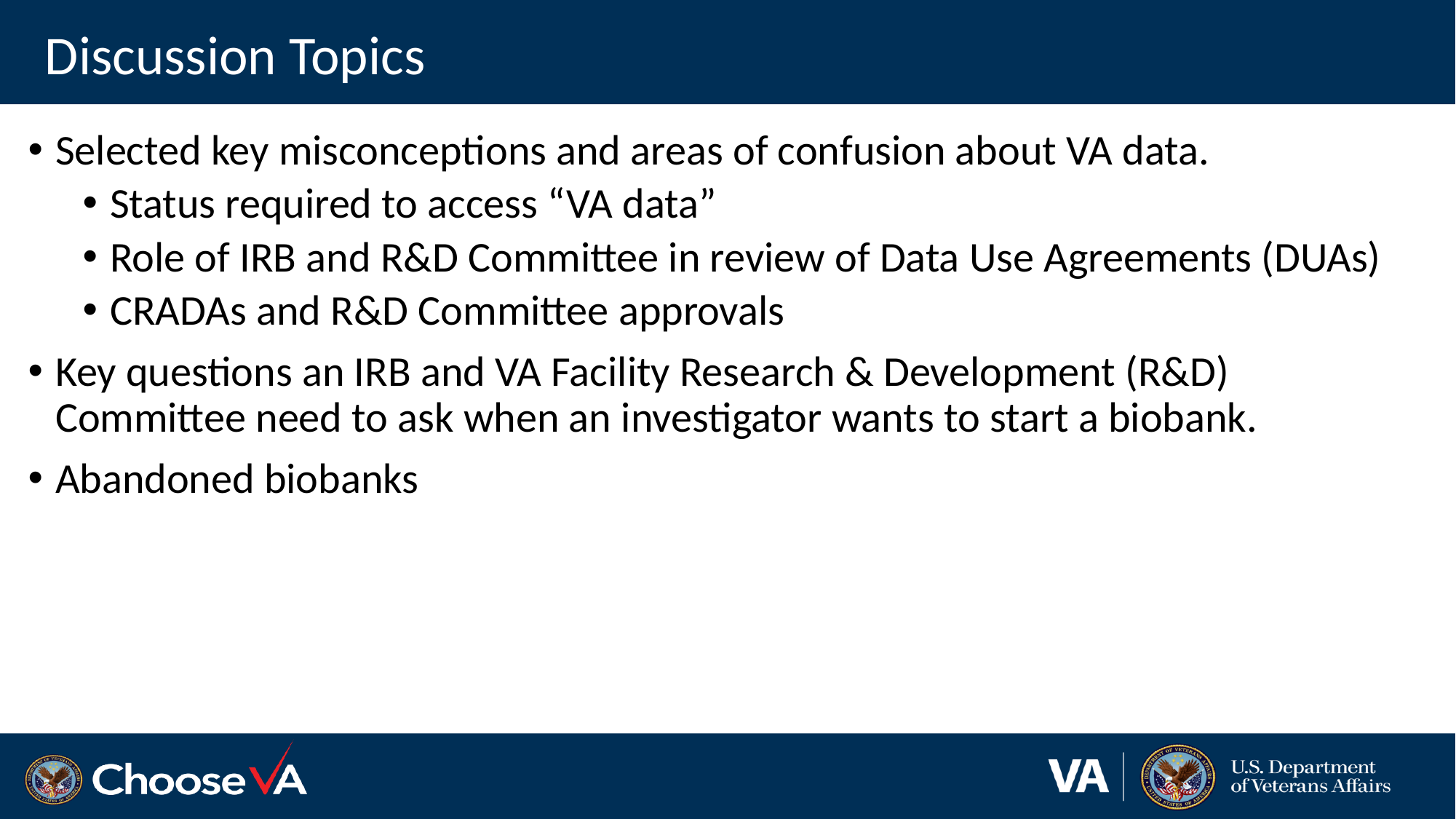

# Discussion Topics

Selected key misconceptions and areas of confusion about VA data.
Status required to access “VA data”
Role of IRB and R&D Committee in review of Data Use Agreements (DUAs)
CRADAs and R&D Committee approvals
Key questions an IRB and VA Facility Research & Development (R&D) Committee need to ask when an investigator wants to start a biobank.
Abandoned biobanks